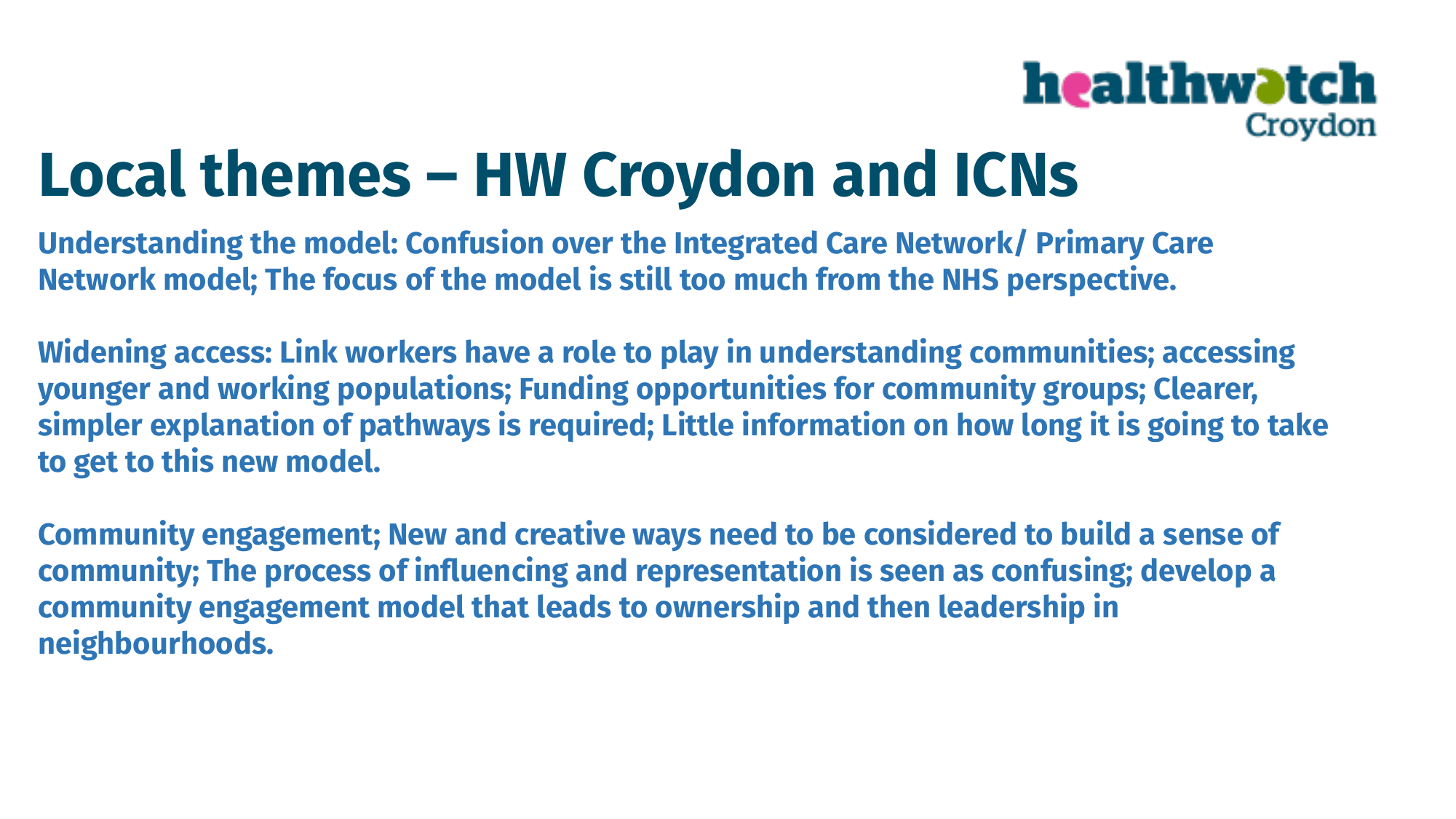

Local themes – HW Croydon and ICNs
Understanding the model: Confusion over the Integrated Care Network/ Primary Care Network model; The focus of the model is still too much from the NHS perspective.

Widening access: Link workers have a role to play in understanding communities; accessing younger and working populations; Funding opportunities for community groups; Clearer, simpler explanation of pathways is required; Little information on how long it is going to take to get to this new model.

Community engagement; New and creative ways need to be considered to build a sense of community; The process of influencing and representation is seen as confusing; develop a community engagement model that leads to ownership and then leadership in neighbourhoods.